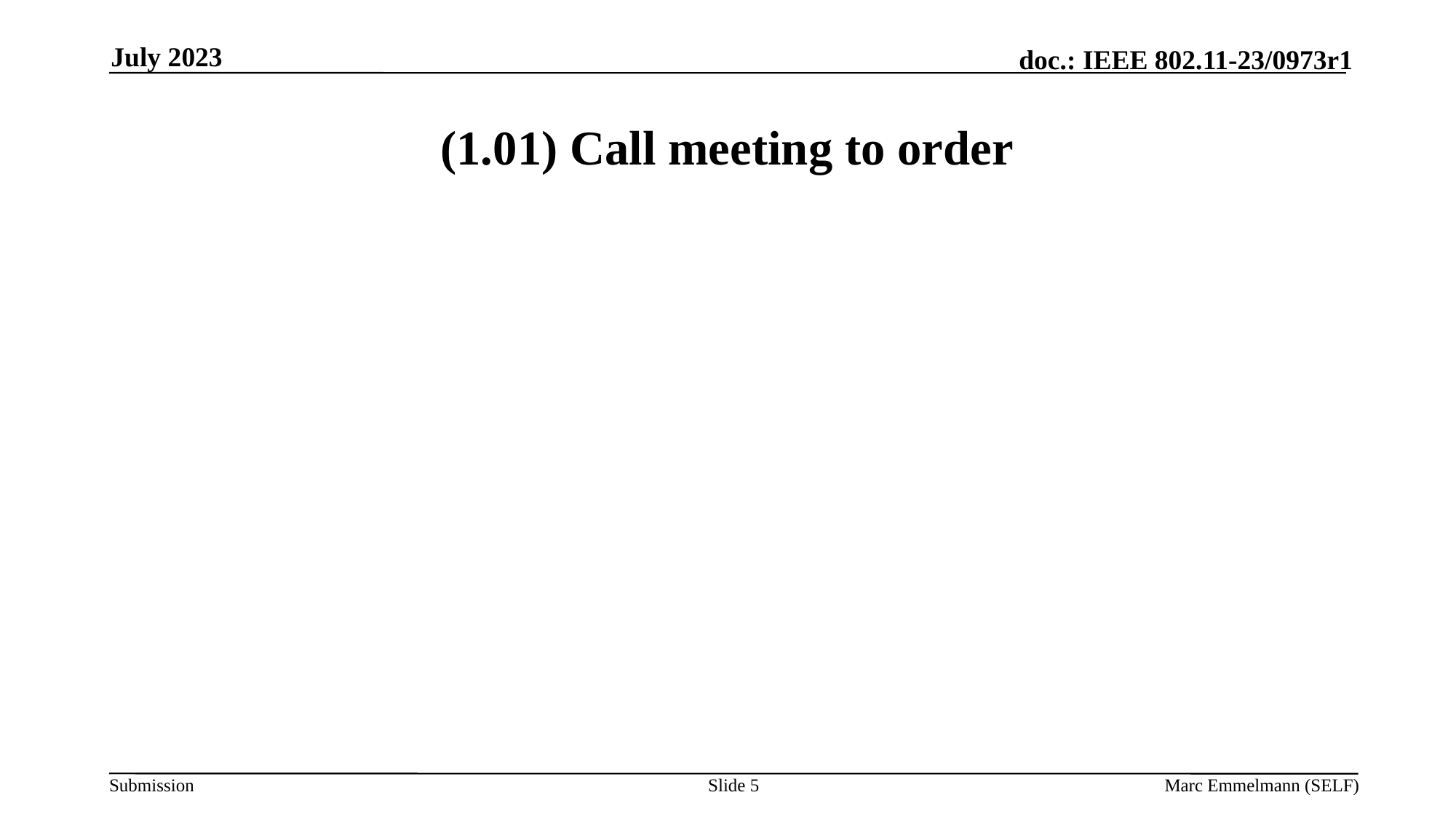

July 2023
# (1.01) Call meeting to order

Slide 5
Marc Emmelmann (SELF)